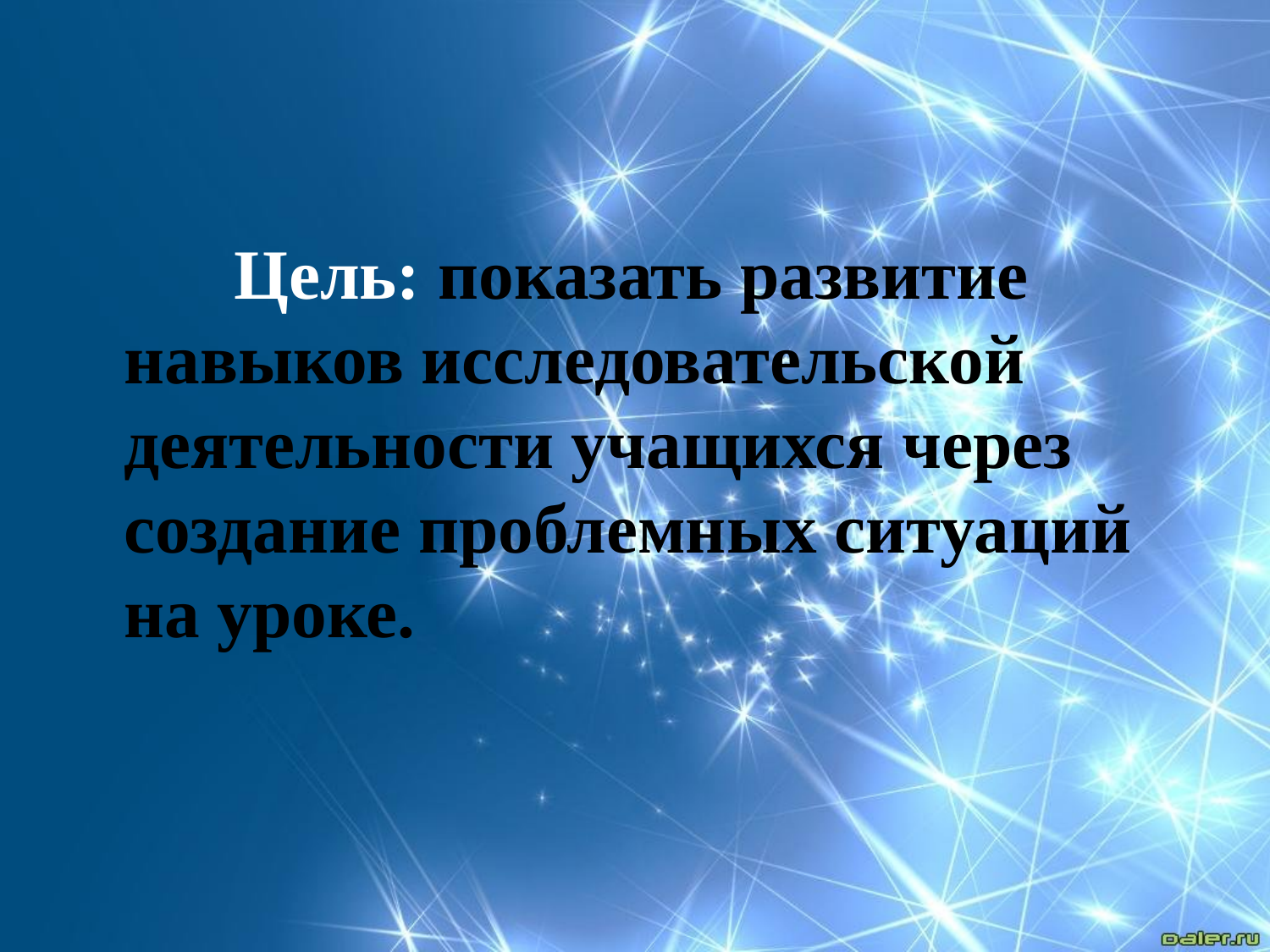

#
         Цель: показать развитие навыков исследовательской деятельности учащихся через создание проблемных ситуаций на уроке.